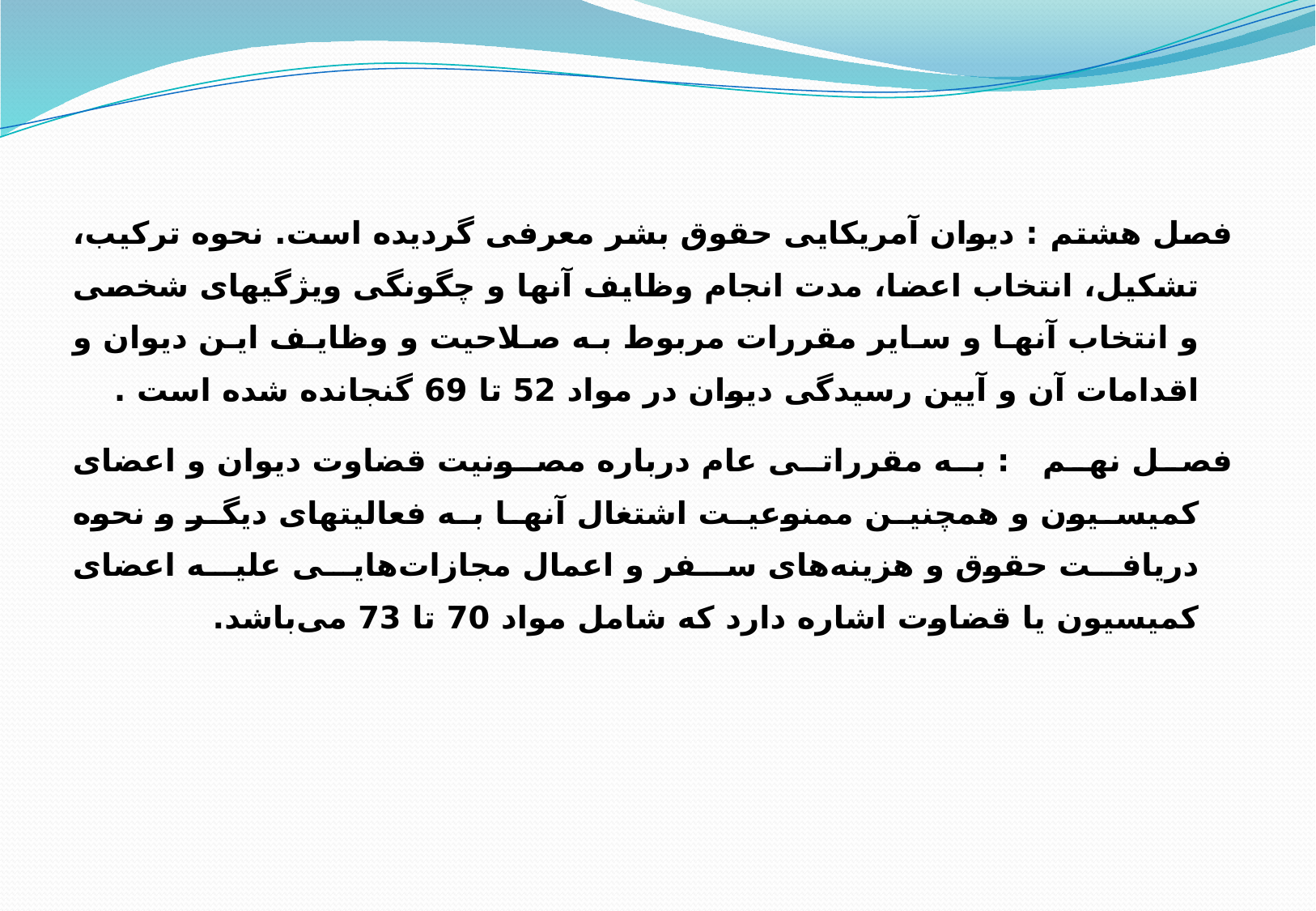

فصل هشتم : دیوان آمریكایی حقوق بشر معرفی گردیده است. نحوه تركیب، تشكیل، انتخاب اعضا، مدت انجام وظایف آنها و چگونگی ویژگیهای شخصی و انتخاب آنها و سایر مقررات مربوط به صلاحیت و وظایف این دیوان و اقدامات آن و آیین رسیدگی دیوان در مواد 52 تا 69 گنجانده شده است .
فصل نهم : به مقرراتی عام درباره مصونیت قضاوت دیوان و اعضای كمیسیون و همچنین ممنوعیت اشتغال آنها به فعالیتهای دیگر و نحوه دریافت حقوق و هزینه‌های سفر و اعمال مجازات‌هایی علیه اعضای كمیسیون یا قضاوت اشاره دارد كه شامل مواد 70 تا 73 می‌باشد.